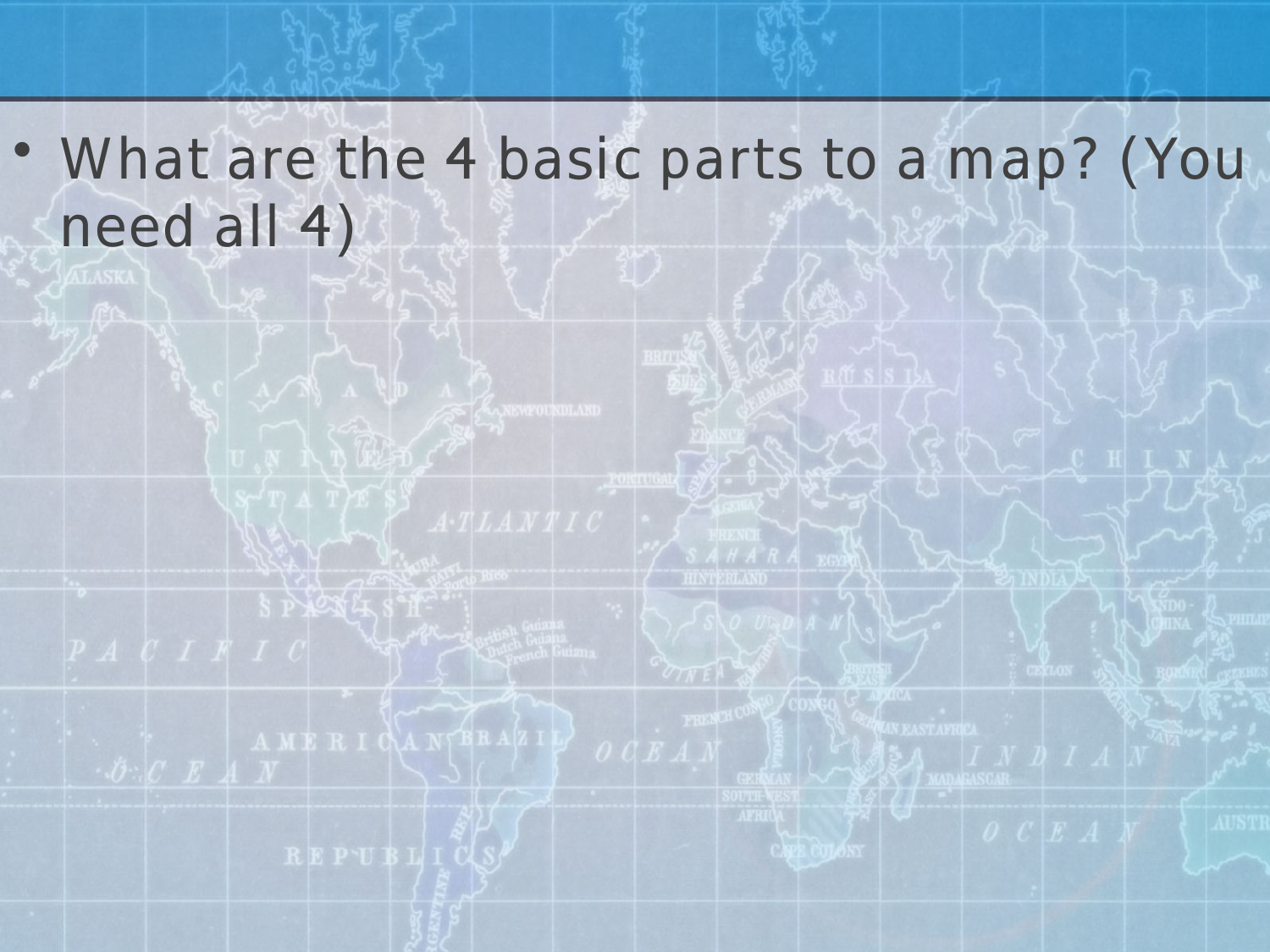

#
What are the 4 basic parts to a map? (You need all 4)